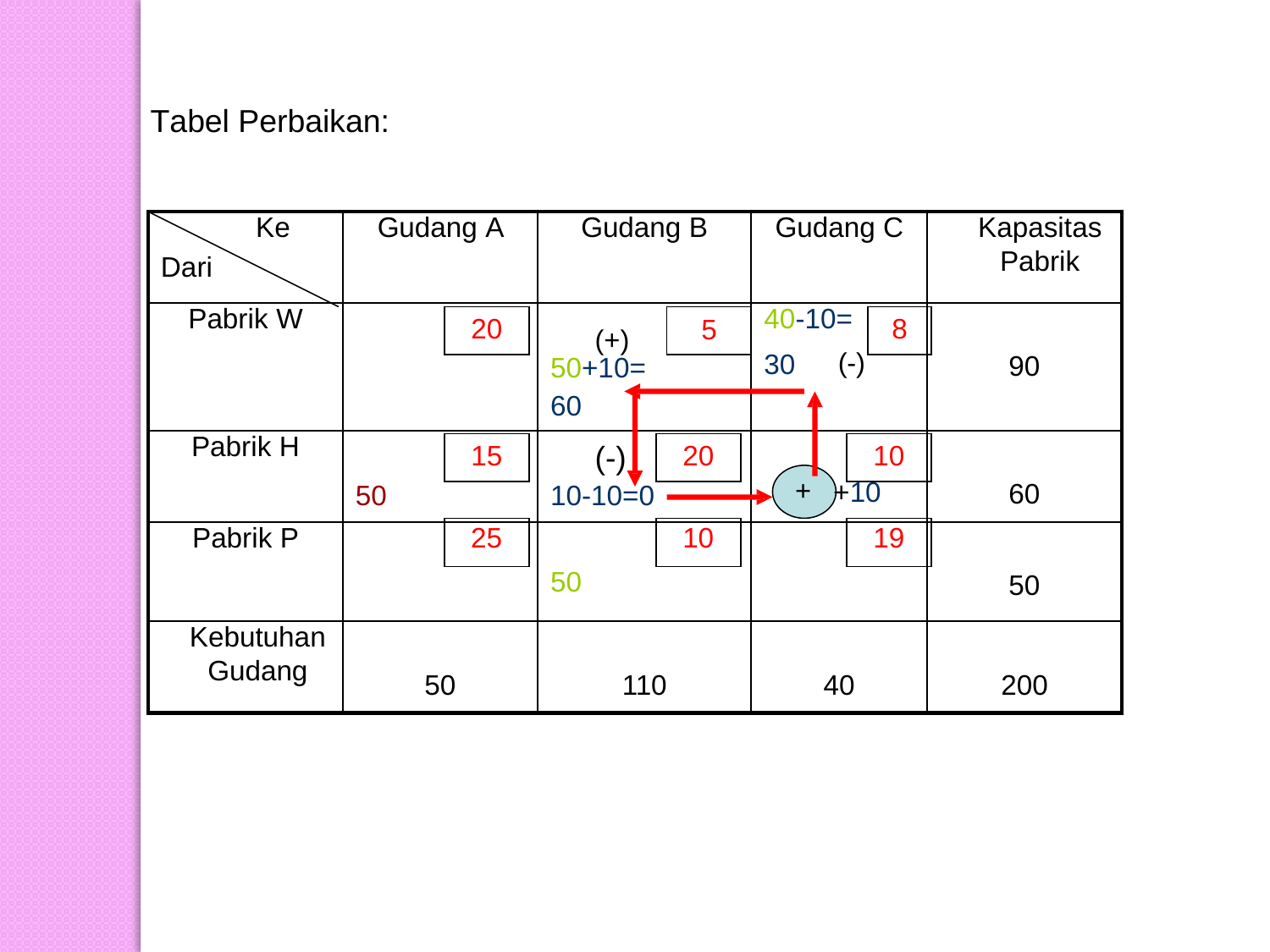

Tabel Perbaikan:

Ke
Dari
Gudang A
Gudang B
Gudang C
Kapasitas
Pabrik

Pabrik W

20

(+)

5
40-10=

8

90

50+10=
60
30     (-)

Pabrik H

15

(-)

20

10

60

50
10-10=0
+  +10

Pabrik P

25

10

19

50

50

Kebutuhan
Gudang

50

110

40

200